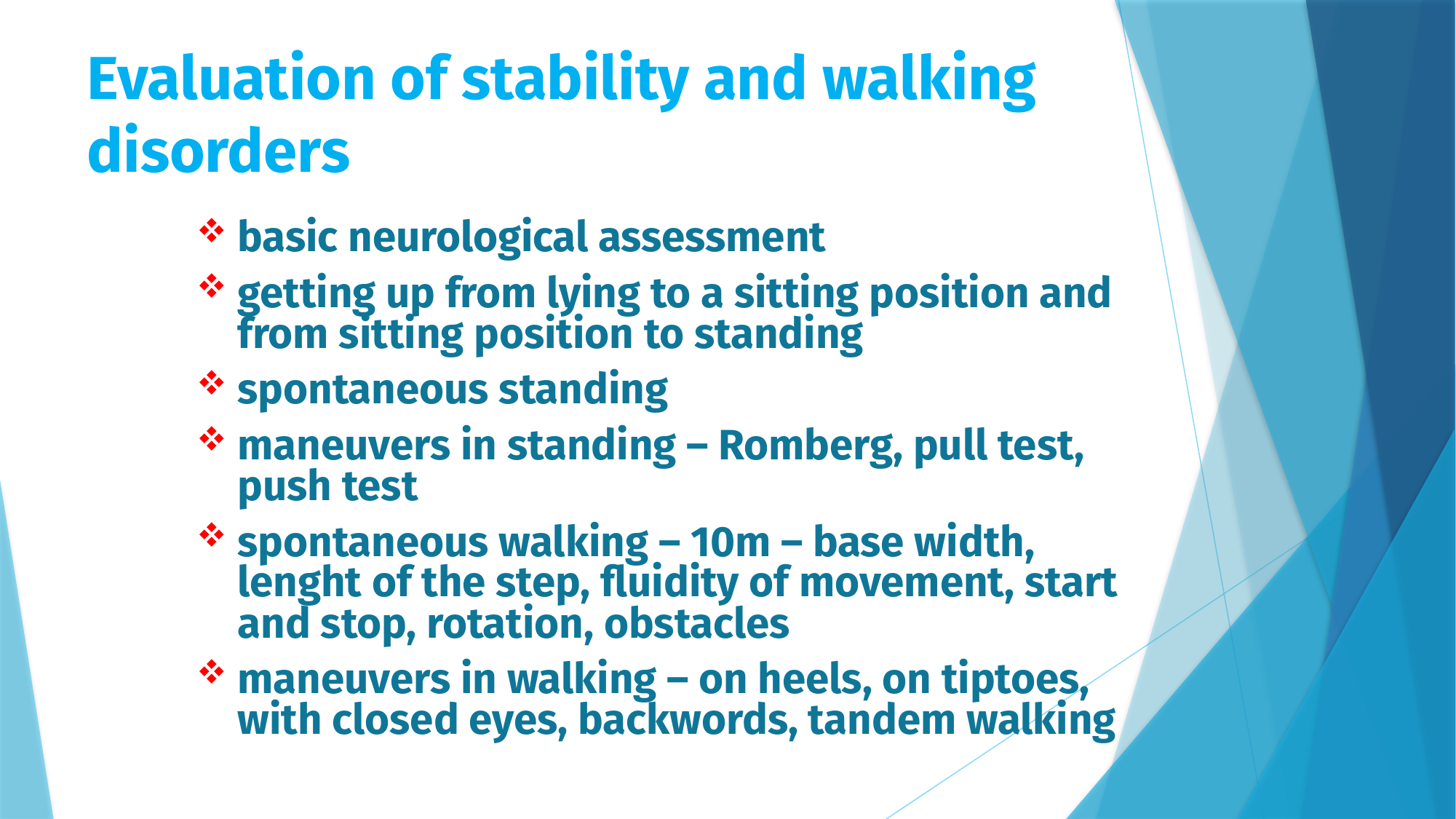

# Evaluation of stability and walking disorders
basic neurological assessment
getting up from lying to a sitting position and from sitting position to standing
spontaneous standing
maneuvers in standing – Romberg, pull test, push test
spontaneous walking – 10m – base width, lenght of the step, fluidity of movement, start and stop, rotation, obstacles
maneuvers in walking – on heels, on tiptoes, with closed eyes, backwords, tandem walking